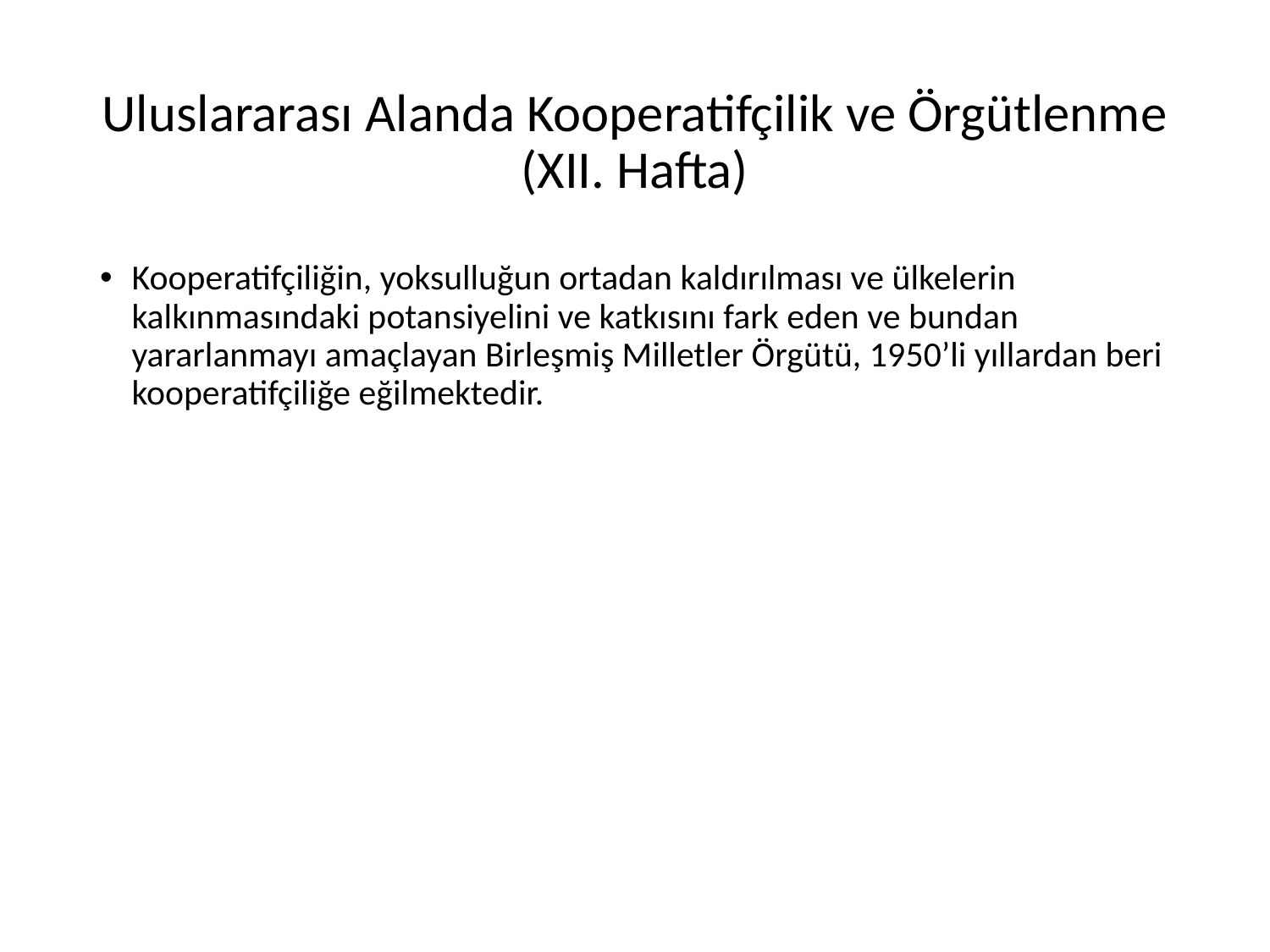

# Uluslararası Alanda Kooperatifçilik ve Örgütlenme (XII. Hafta)
Kooperatifçiliğin, yoksulluğun ortadan kaldırılması ve ülkelerin kalkınmasındaki potansiyelini ve katkısını fark eden ve bundan yararlanmayı amaçlayan Birleşmiş Milletler Örgütü, 1950’li yıllardan beri kooperatifçiliğe eğilmektedir.